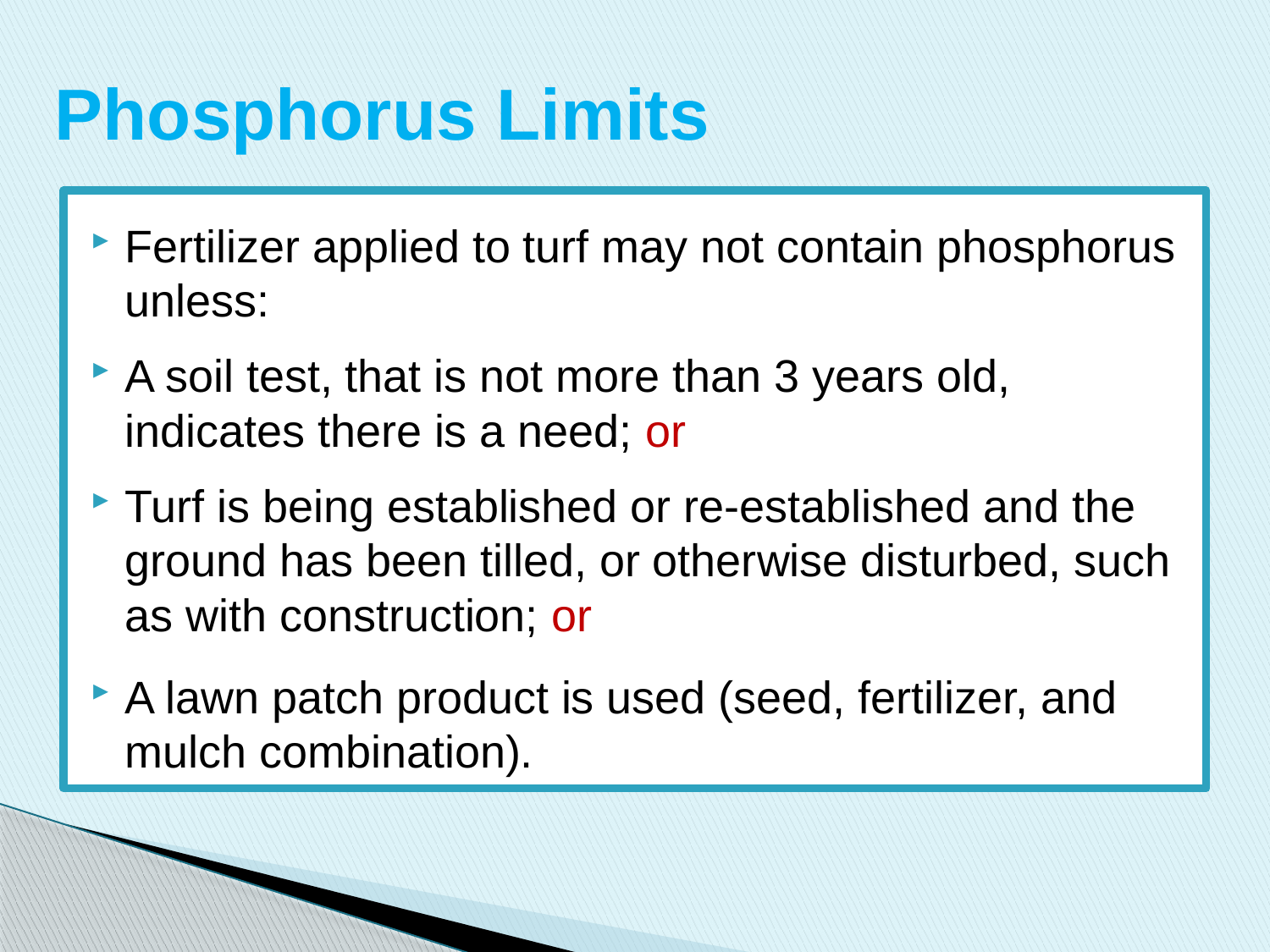

# Phosphorus Limits

Fertilizer applied to turf may not contain phosphorus unless:
A soil test, that is not more than 3 years old, indicates there is a need; or
Turf is being established or re-established and the ground has been tilled, or otherwise disturbed, such as with construction; or
A lawn patch product is used (seed, fertilizer, and mulch combination).